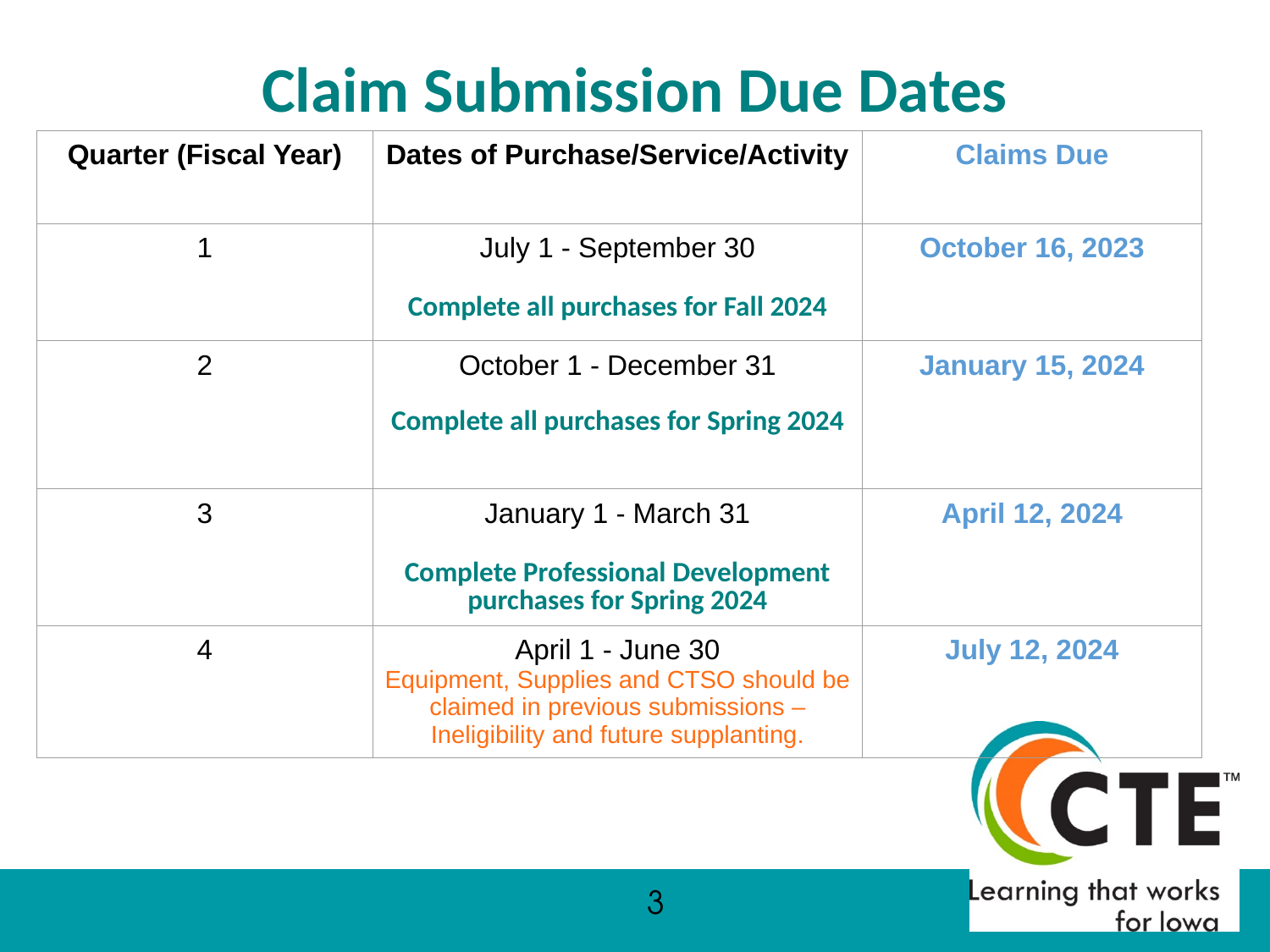

# Claim Submission Due Dates
| Quarter (Fiscal Year) | Dates of Purchase/Service/Activity | Claims Due |
| --- | --- | --- |
| 1 | July 1 - September 30 Complete all purchases for Fall 2024 | October 16, 2023 |
| 2 | October 1 - December 31 Complete all purchases for Spring 2024 | January 15, 2024 |
| 3 | January 1 - March 31 Complete Professional Development purchases for Spring 2024 | April 12, 2024 |
| 4 | April 1 - June 30 Equipment, Supplies and CTSO should be claimed in previous submissions – Ineligibility and future supplanting. | July 12, 2024 |
3